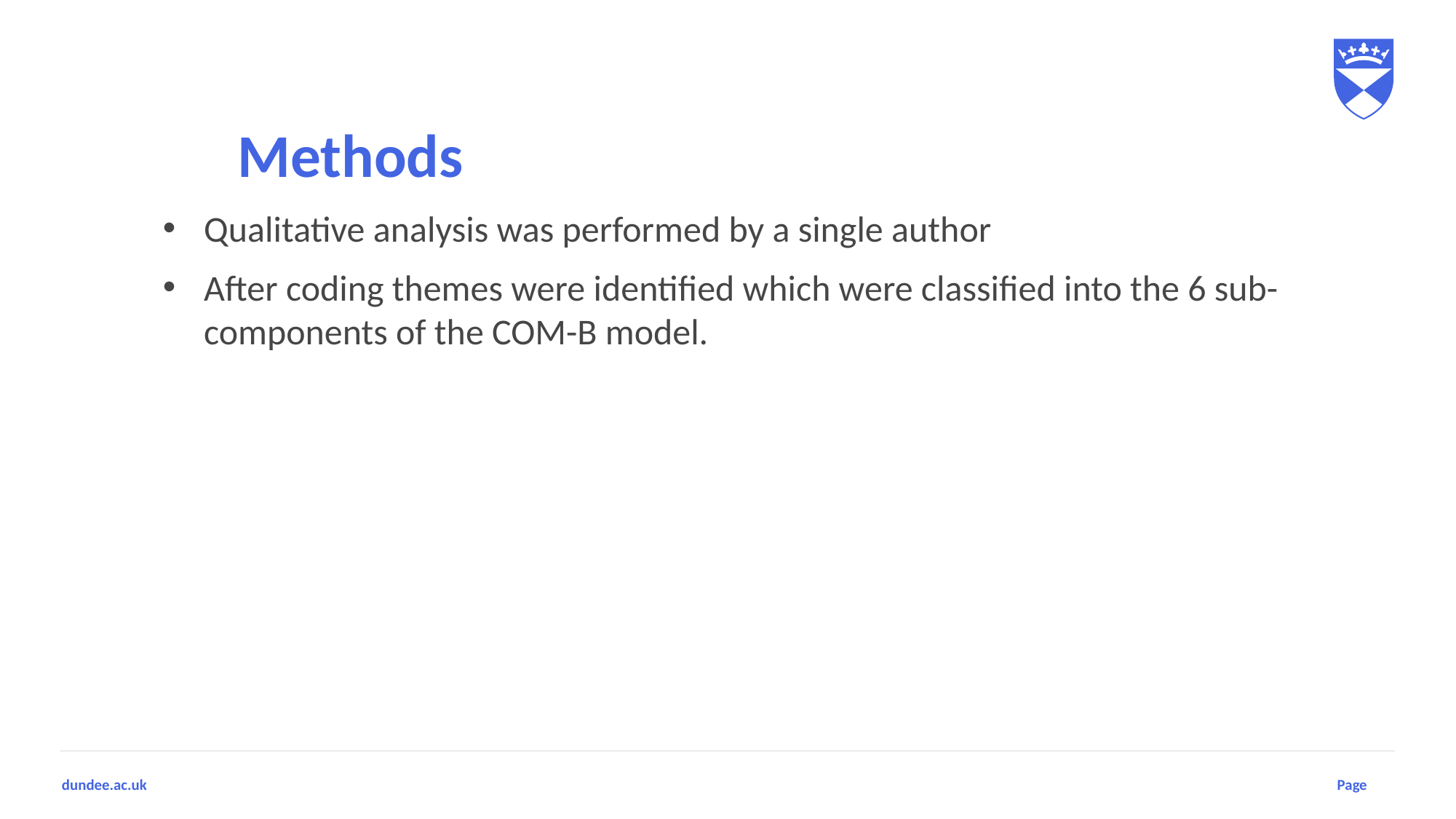

# Methods
Qualitative analysis was performed by a single author
After coding themes were identified which were classified into the 6 sub-components of the COM-B model.